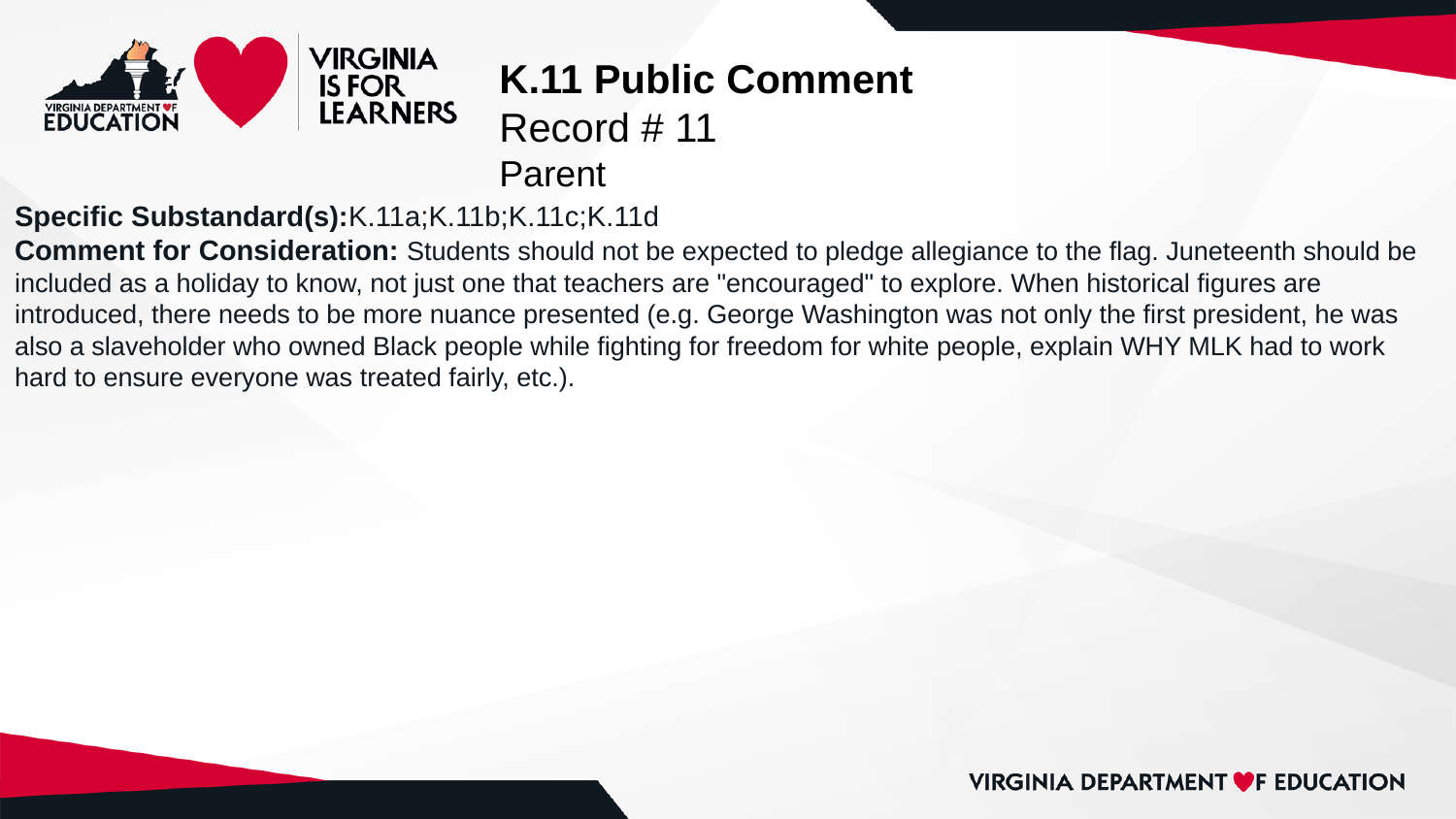

# K.11 Public Comment
Record # 11
Parent

Specific Substandard(s):K.11a;K.11b;K.11c;K.11d
Comment for Consideration: Students should not be expected to pledge allegiance to the flag. Juneteenth should be included as a holiday to know, not just one that teachers are "encouraged" to explore. When historical figures are introduced, there needs to be more nuance presented (e.g. George Washington was not only the first president, he was also a slaveholder who owned Black people while fighting for freedom for white people, explain WHY MLK had to work hard to ensure everyone was treated fairly, etc.).